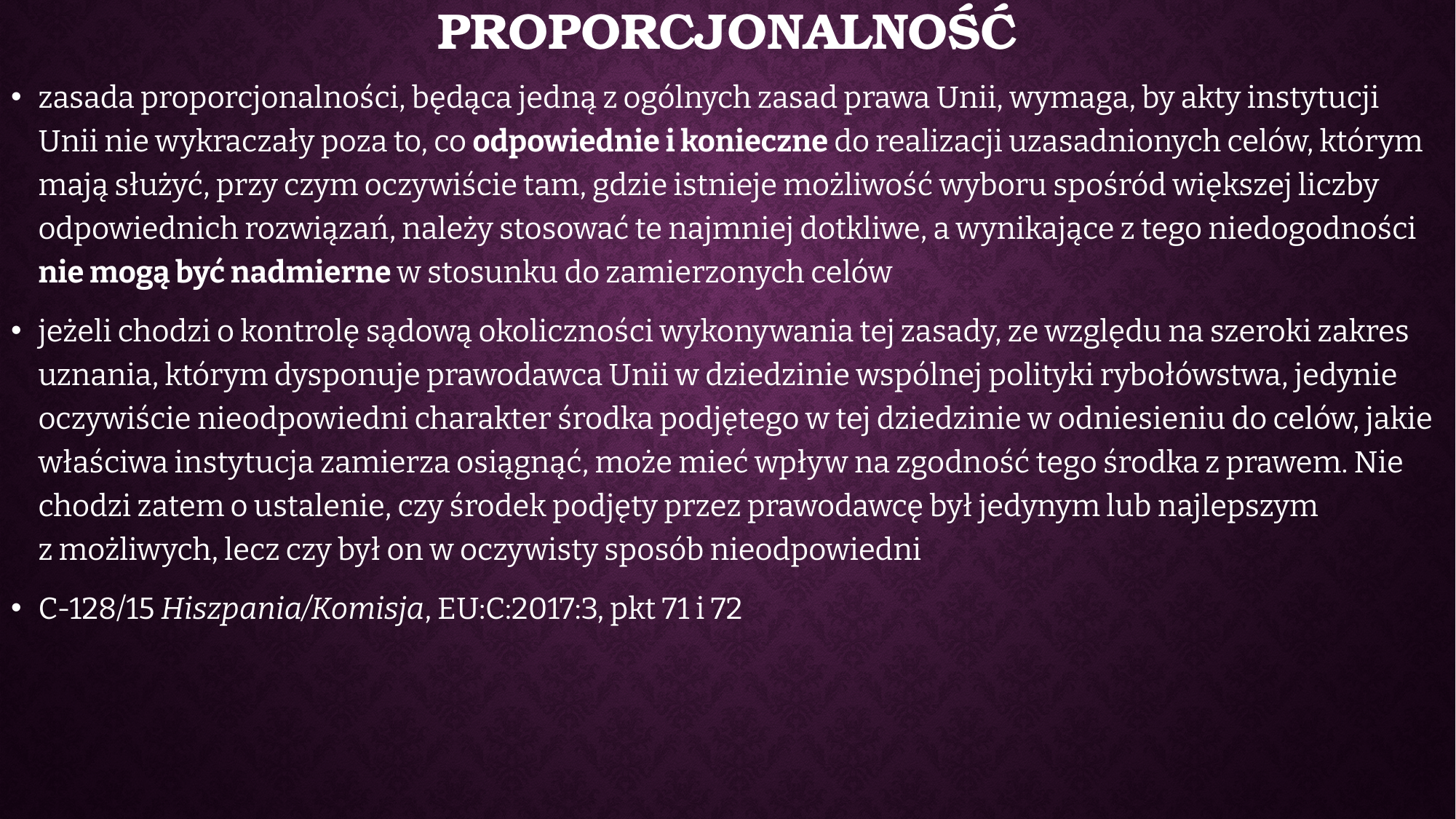

# proporcjonalność
zasada proporcjonalności, będąca jedną z ogólnych zasad prawa Unii, wymaga, by akty instytucji Unii nie wykraczały poza to, co odpowiednie i konieczne do realizacji uzasadnionych celów, którym mają służyć, przy czym oczywiście tam, gdzie istnieje możliwość wyboru spośród większej liczby odpowiednich rozwiązań, należy stosować te najmniej dotkliwe, a wynikające z tego niedogodności nie mogą być nadmierne w stosunku do zamierzonych celów
jeżeli chodzi o kontrolę sądową okoliczności wykonywania tej zasady, ze względu na szeroki zakres uznania, którym dysponuje prawodawca Unii w dziedzinie wspólnej polityki rybołówstwa, jedynie oczywiście nieodpowiedni charakter środka podjętego w tej dziedzinie w odniesieniu do celów, jakie właściwa instytucja zamierza osiągnąć, może mieć wpływ na zgodność tego środka z prawem. Nie chodzi zatem o ustalenie, czy środek podjęty przez prawodawcę był jedynym lub najlepszym z możliwych, lecz czy był on w oczywisty sposób nieodpowiedni
C-128/15 Hiszpania/Komisja, EU:C:2017:3, pkt 71 i 72